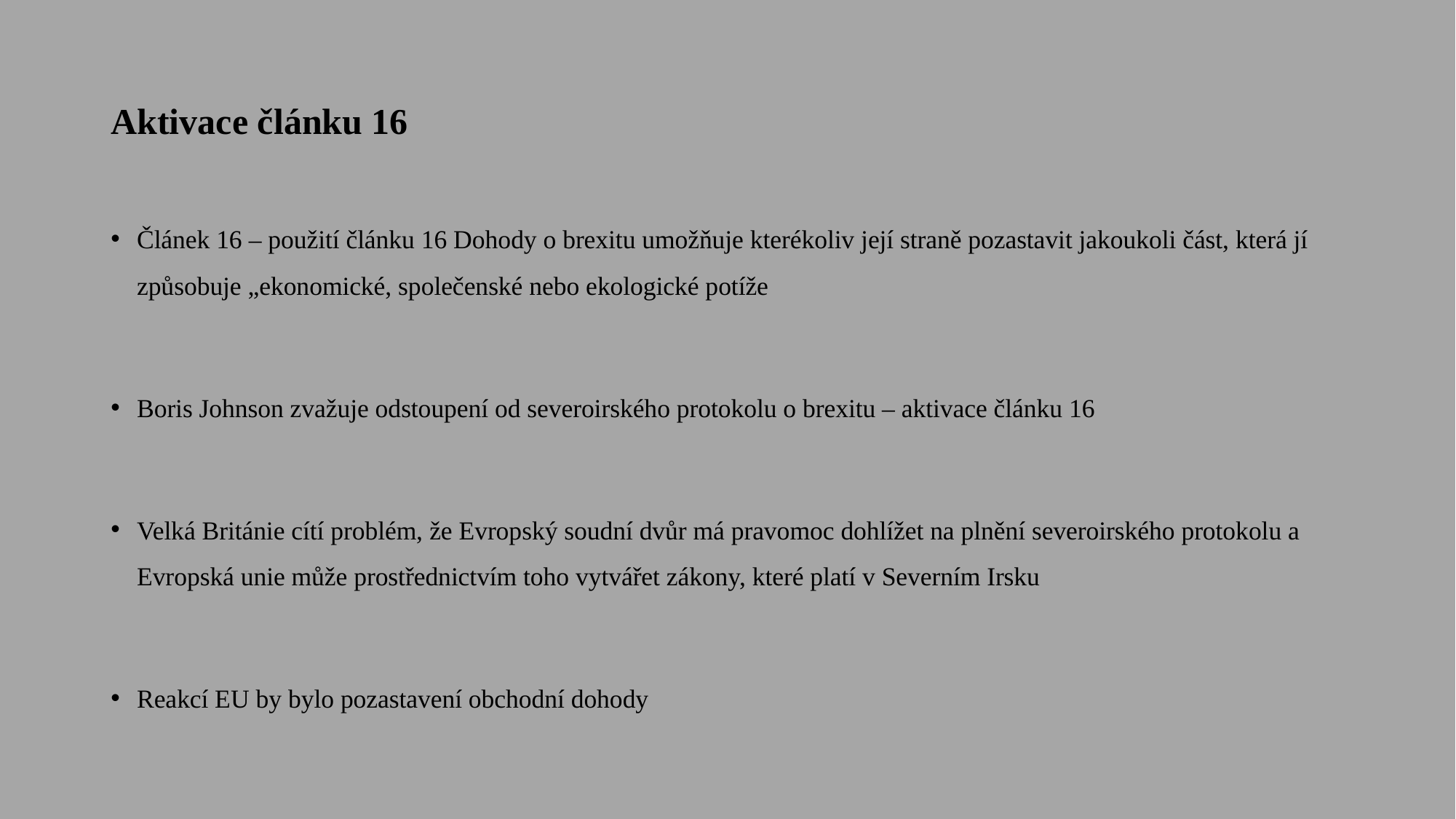

# Aktivace článku 16
Článek 16 – použití článku 16 Dohody o brexitu umožňuje kterékoliv její straně pozastavit jakoukoli část, která jí způsobuje „ekonomické, společenské nebo ekologické potíže

Boris Johnson zvažuje odstoupení od severoirského protokolu o brexitu – aktivace článku 16

Velká Británie cítí problém, že Evropský soudní dvůr má pravomoc dohlížet na plnění severoirského protokolu a Evropská unie může prostřednictvím toho vytvářet zákony, které platí v Severním Irsku

Reakcí EU by bylo pozastavení obchodní dohody